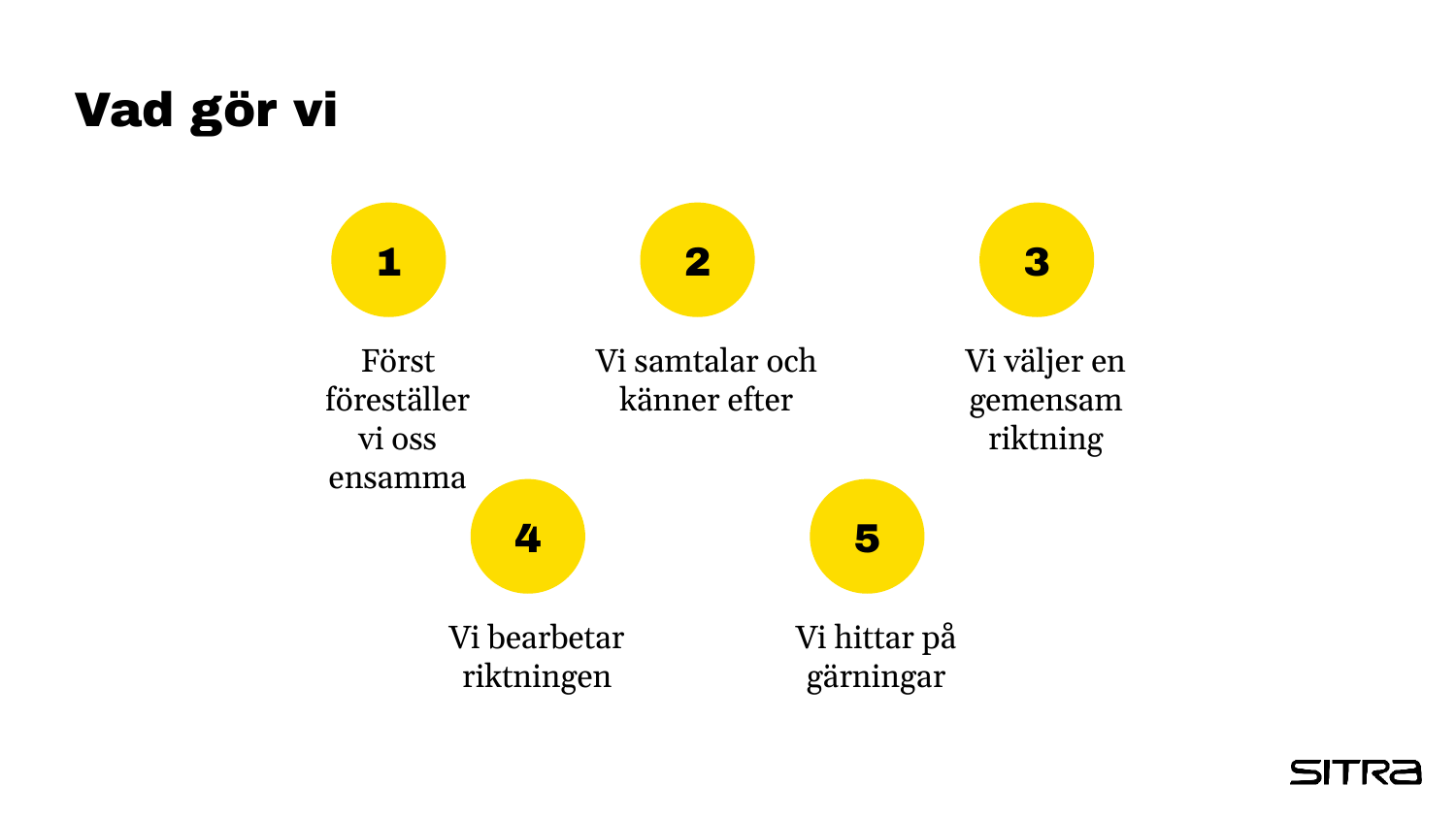

# Vad gör vi
1
Först föreställer vi oss ensamma
2
Vi samtalar och känner efter
3
Vi väljer en gemensam riktning
4
Vi bearbetar riktningen
5
Vi hittar på gärningar